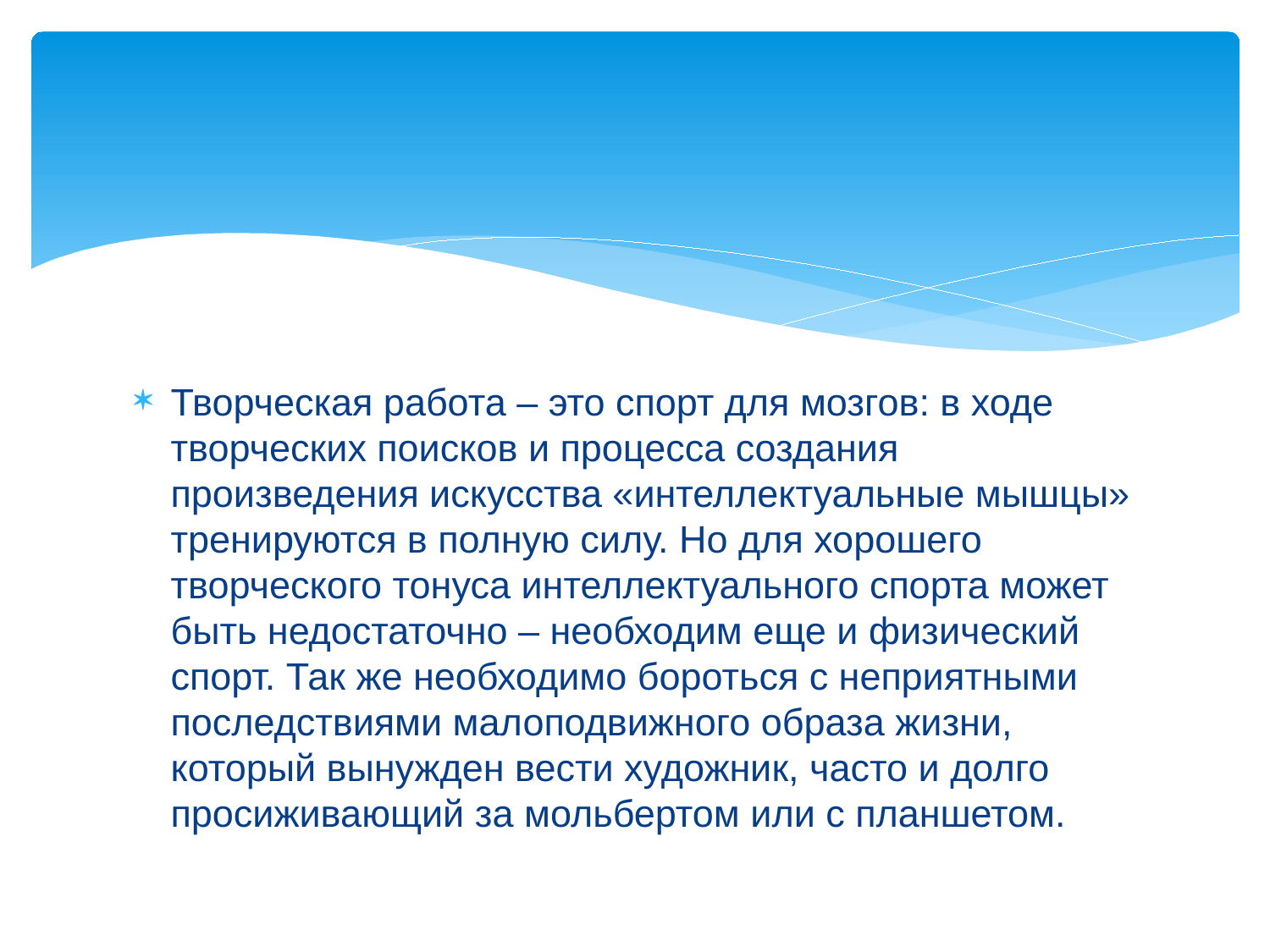

#
Творческая работа – это спорт для мозгов: в ходе творческих поисков и процесса создания произведения искусства «интеллектуальные мышцы» тренируются в полную силу. Но для хорошего творческого тонуса интеллектуального спорта может быть недостаточно – необходим еще и физический спорт. Так же необходимо бороться с неприятными последствиями малоподвижного образа жизни, который вынужден вести художник, часто и долго просиживающий за мольбертом или с планшетом.